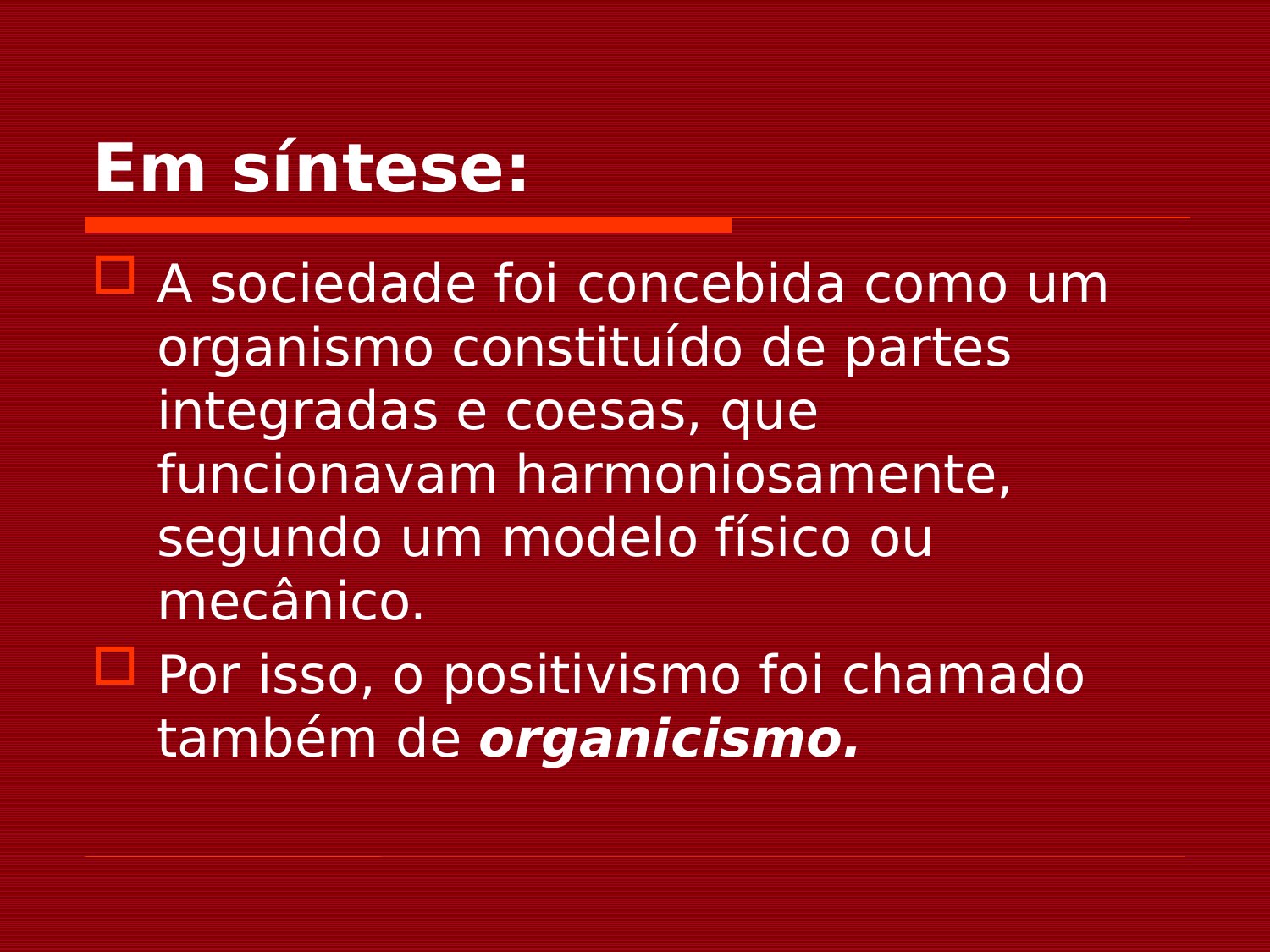

# Em síntese:
A sociedade foi concebida como um organismo constituído de partes integradas e coesas, que funcionavam harmoniosamente, segundo um modelo físico ou mecânico.
Por isso, o positivismo foi chamado também de organicismo.